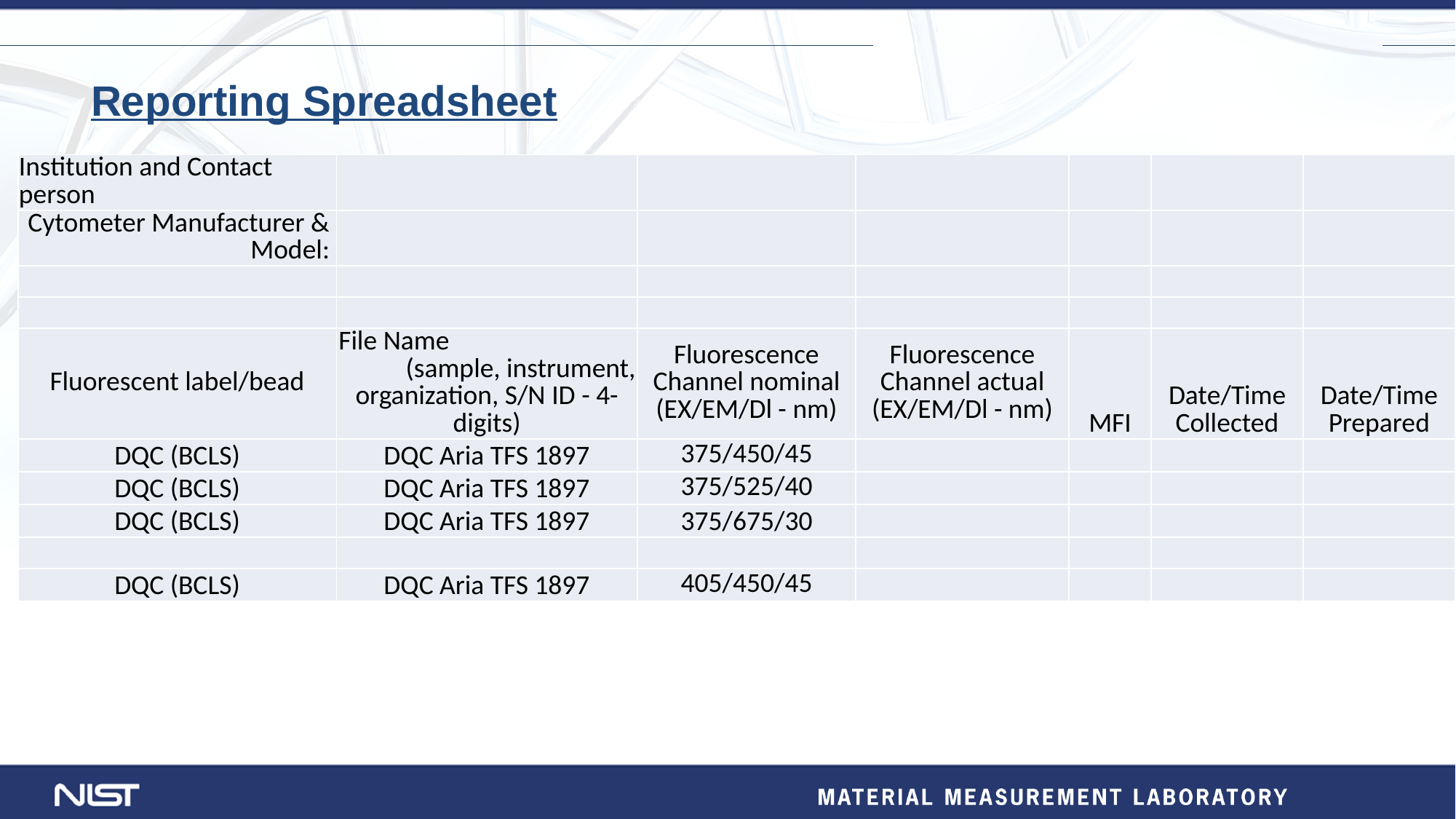

Reporting Spreadsheet

| Institution and Contact person |  |  |  |  |  |  |
| --- | --- | --- | --- | --- | --- | --- |
| Cytometer Manufacturer & Model: |  |  |  |  |  |  |
|  |  |  |  |  |  |  |
|  |  |  |  |  |  |  |
| Fluorescent label/bead | File Name (sample, instrument, organization, S/N ID - 4-digits) | Fluorescence Channel nominal (EX/EM/Dl - nm) | Fluorescence Channel actual (EX/EM/Dl - nm) | MFI | Date/Time Collected | Date/Time Prepared |
| DQC (BCLS) | DQC Aria TFS 1897 | 375/450/45 |  |  |  |  |
| DQC (BCLS) | DQC Aria TFS 1897 | 375/525/40 |  |  |  |  |
| DQC (BCLS) | DQC Aria TFS 1897 | 375/675/30 |  |  |  |  |
|  |  |  |  |  |  |  |
| DQC (BCLS) | DQC Aria TFS 1897 | 405/450/45 |  |  |  |  |